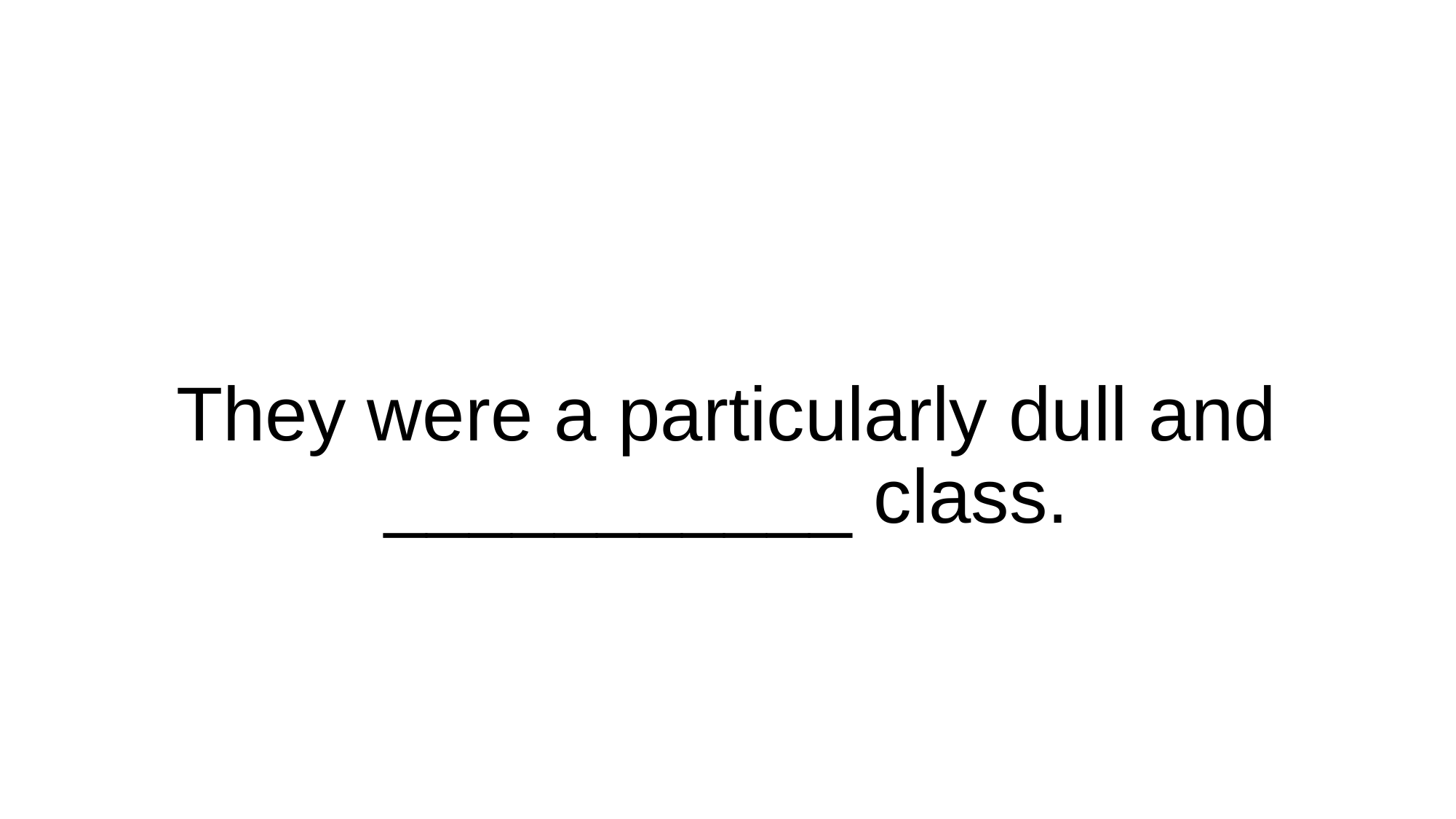

# They were a particularly dull and ___________ class.